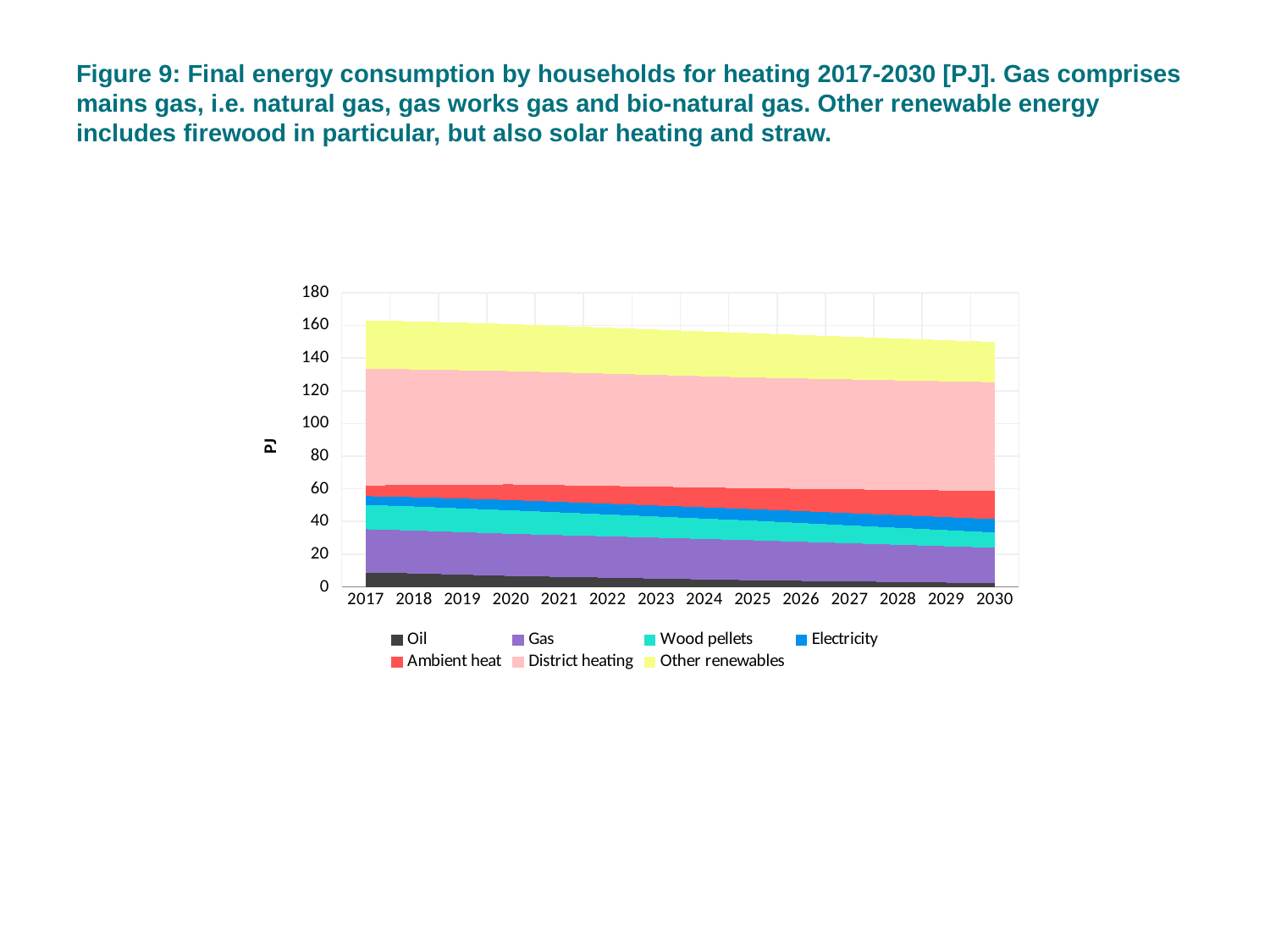

# Figure 9: Final energy consumption by households for heating 2017-2030 [PJ]. Gas comprises mains gas, i.e. natural gas, gas works gas and bio-natural gas. Other renewable energy includes firewood in particular, but also solar heating and straw.

### Chart

| Category | Oil | Gas | Wood pellets | Electricity | Ambient heat | District heating | Other renewables |
|---|---|---|---|---|---|---|---|
| 2017 | 8.961324354355991 | 26.533384100039147 | 14.8964881359067 | 5.359881598165604 | 6.48551958934004 | 71.3700249395684 | 29.195317043088316 |
| 2018 | 8.48466275102076 | 26.2294141766031 | 14.728448485277605 | 5.662214654318401 | 7.50829931969469 | 70.6922184481747 | 28.898923390967077 |
| 2019 | 7.691862169031875 | 26.0187683532062 | 14.560407596020069 | 5.964549308636901 | 8.53107863938937 | 70.0144268963493 | 28.602536156469085 |
| 2020 | 6.89906158704299 | 25.8081225298093 | 14.392366706762633 | 6.2668839629553865 | 9.55385795908406 | 69.336635344524 | 28.306148921971193 |
| 2021 | 6.371477785996163 | 25.543020657310105 | 13.921704554044236 | 6.4187184898146015 | 10.19490277731 | 69.0212776199178 | 27.97132153651509 |
| 2022 | 5.843893984949335 | 25.277918784811003 | 13.451042401325836 | 6.570553016673809 | 10.8359475955359 | 68.7059198953116 | 27.63649415105888 |
| 2023 | 5.316310183902509 | 25.0128169123118 | 12.980380248607538 | 6.722387543533024 | 11.4769924137618 | 68.3905621707055 | 27.301666765602768 |
| 2024 | 4.78872638285568 | 24.747715039812604 | 12.509718095889138 | 6.874222070392232 | 12.1180372319877 | 68.0752044460993 | 26.96683938014656 |
| 2025 | 4.261142581808862 | 24.482613167313502 | 12.039055943170741 | 7.026056597251451 | 12.7590820502136 | 67.7598467214931 | 26.63201199469045 |
| 2026 | 3.912465375288167 | 23.9131359697949 | 11.509379688438656 | 7.2494714255559565 | 13.6498021153567 | 67.5141634477243 | 26.13426517540486 |
| 2027 | 3.5637881687674726 | 23.3436587722764 | 10.979703433706472 | 7.47288625386048 | 14.5405221804998 | 67.2684801739555 | 25.63651835611926 |
| 2028 | 3.2151109622467775 | 22.7741815747579 | 10.45002717897439 | 7.696301082164997 | 15.4312422456429 | 67.0227969001867 | 25.13877153683366 |
| 2029 | 2.866433755726083 | 22.2047043772393 | 9.920350924242225 | 7.919715910469517 | 16.321962310786 | 66.7771136264179 | 24.641024717548166 |
| 2030 | 2.517756549205397 | 21.6352271797208 | 9.390674669510082 | 8.143130738774026 | 17.2126823759291 | 66.5314303526491 | 24.143277898262568 |